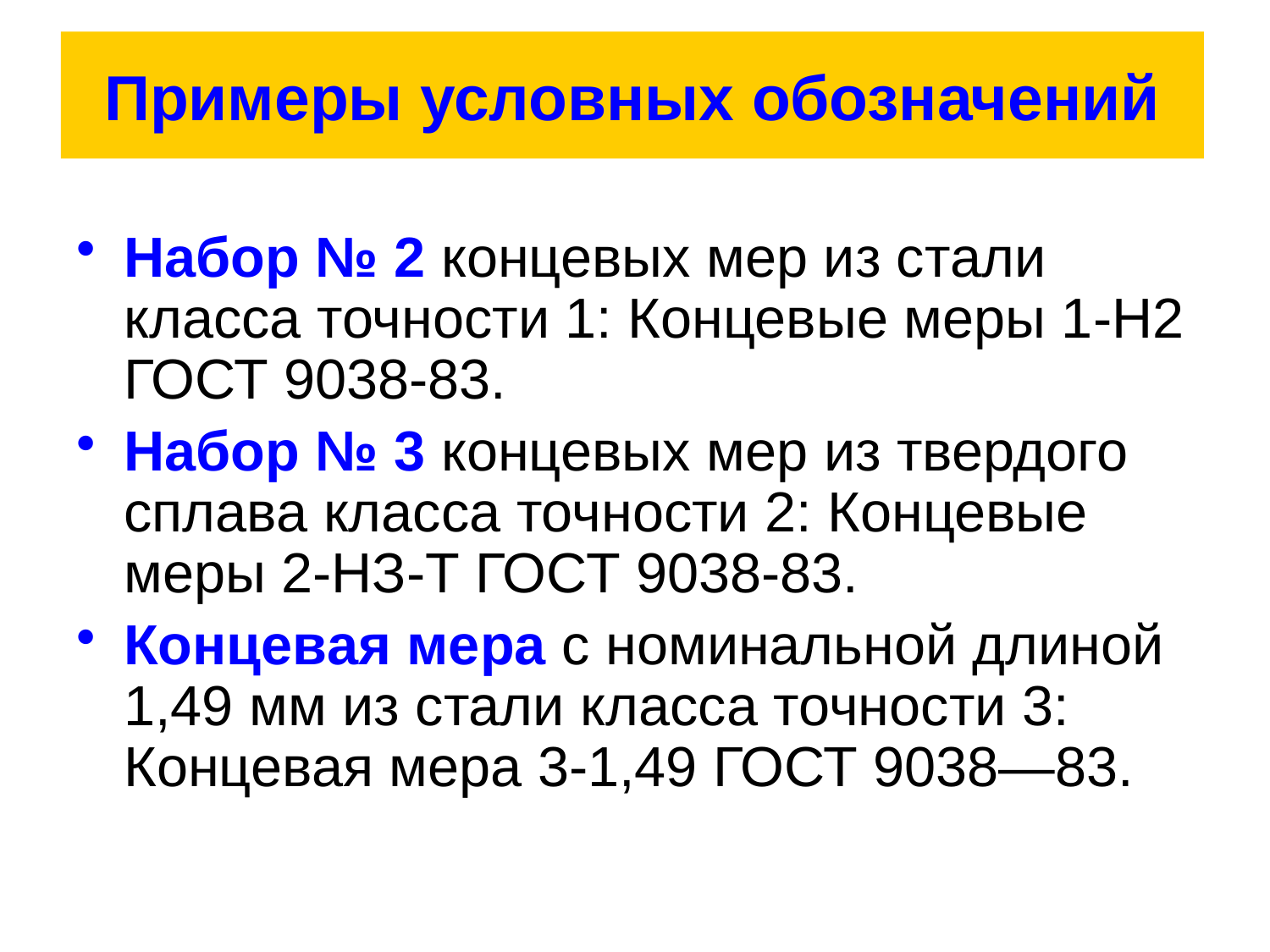

Примеры условных обозначений
Набор № 2 концевых мер из стали класса точности 1: Концевые меры 1-Н2 ГОСТ 9038-83.
Набор № 3 концевых мер из твердого сплава класса точности 2: Концевые меры 2-НЗ-Т ГОСТ 9038-83.
Концевая мера с номинальной длиной 1,49 мм из стали класса точности 3: Концевая мера 3-1,49 ГОСТ 9038—83.